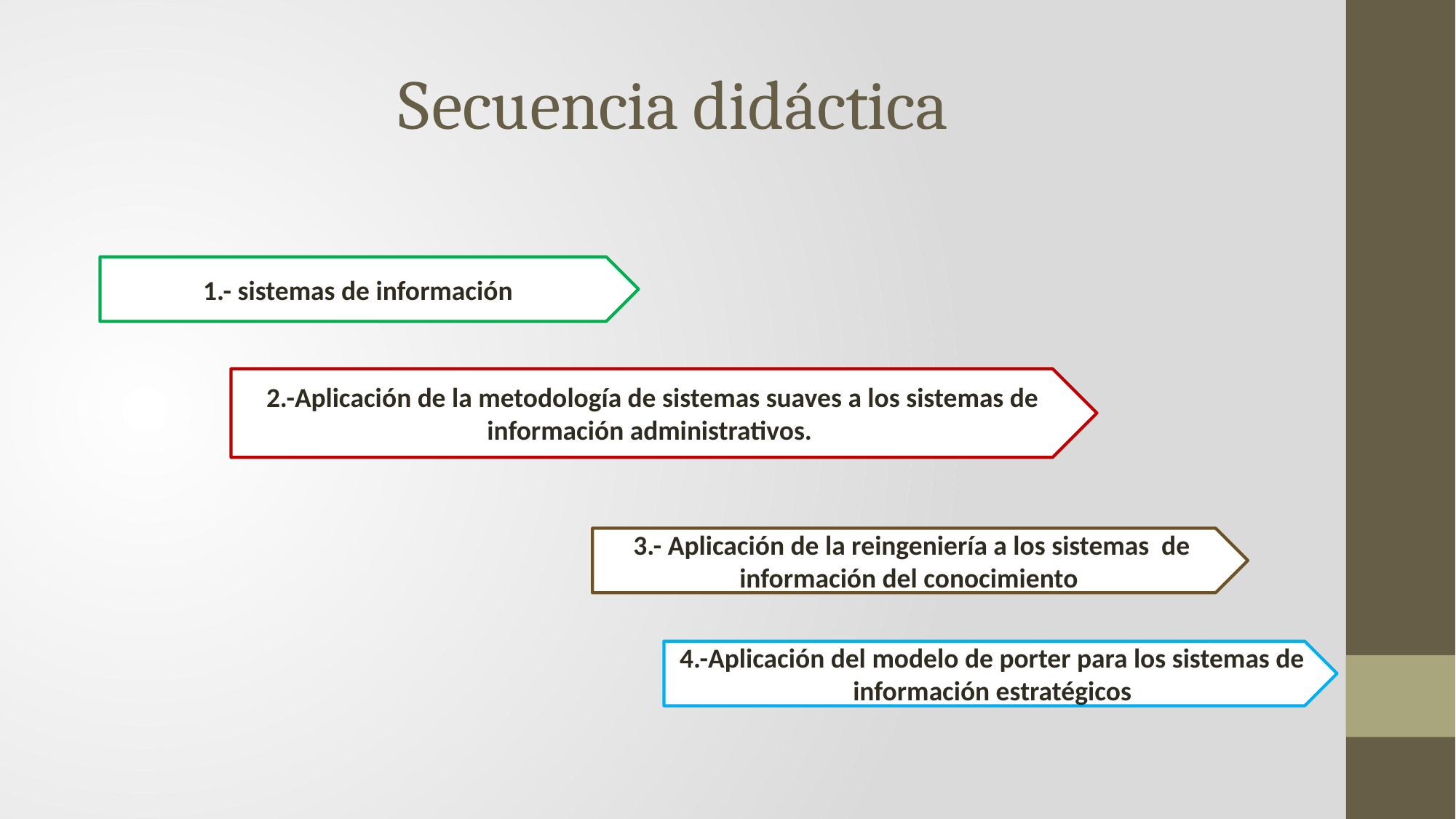

# Secuencia didáctica

1.- sistemas de información
2.-Aplicación de la metodología de sistemas suaves a los sistemas de información administrativos.
3.- Aplicación de la reingeniería a los sistemas  de información del conocimiento
4.-Aplicación del modelo de porter para los sistemas de información estratégicos